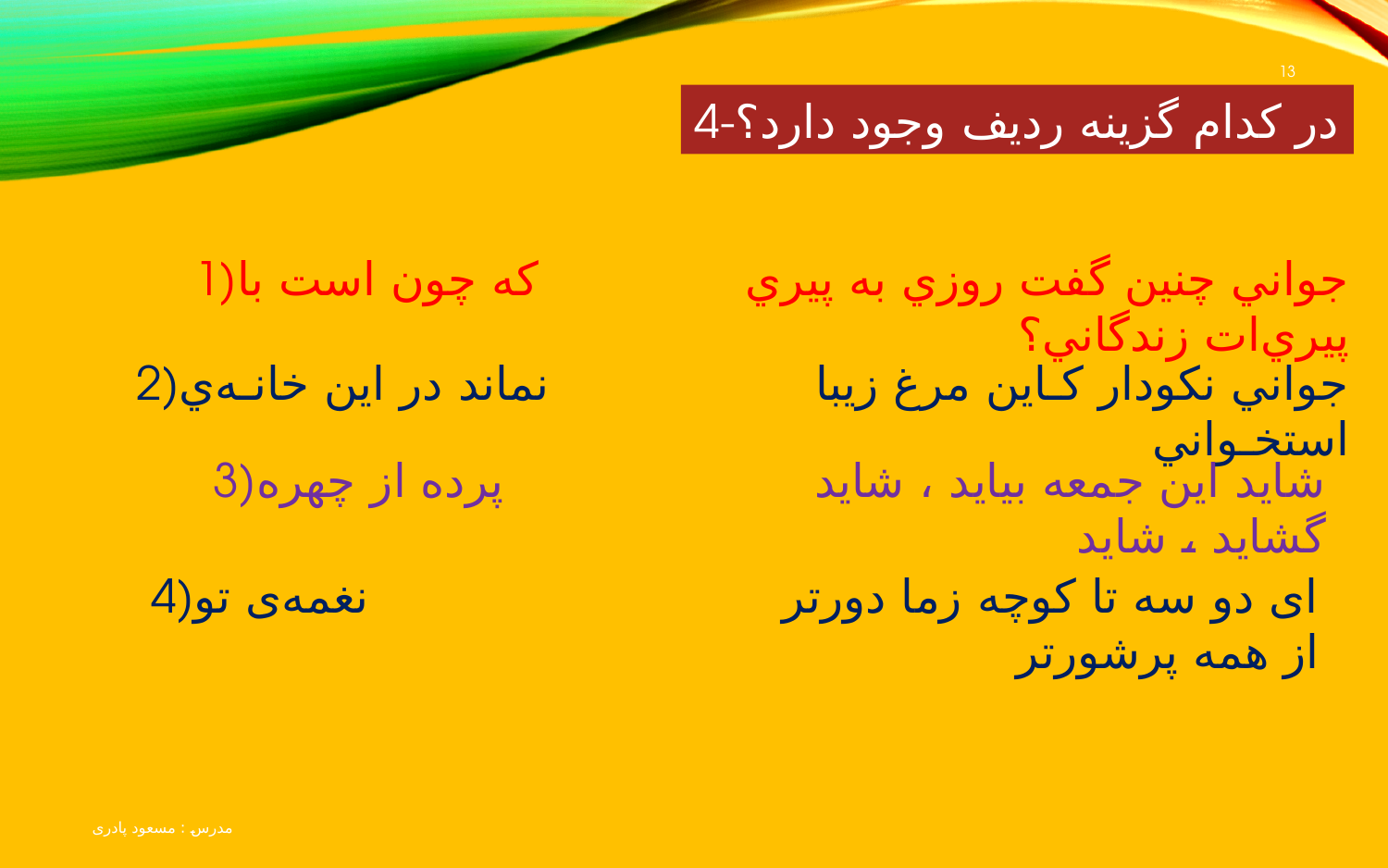

13
4-در کدام گزینه ردیف وجود دارد؟
1)جواني چنين گفت روزي به پيري              كه چون است با پيري‌ات زندگاني؟
2)جواني نكودار كـاين مرغ زيبا                  نماند در اين خانـه‌ي استخـواني
3)شايد اين جمعه بيايد ، شايد                     پرده از چهره گشايد ، شايد
4)ای دو سه تا کوچه زما دورتر                            نغمه‌ی تو از همه پرشورتر
مدرس : مسعود پادری